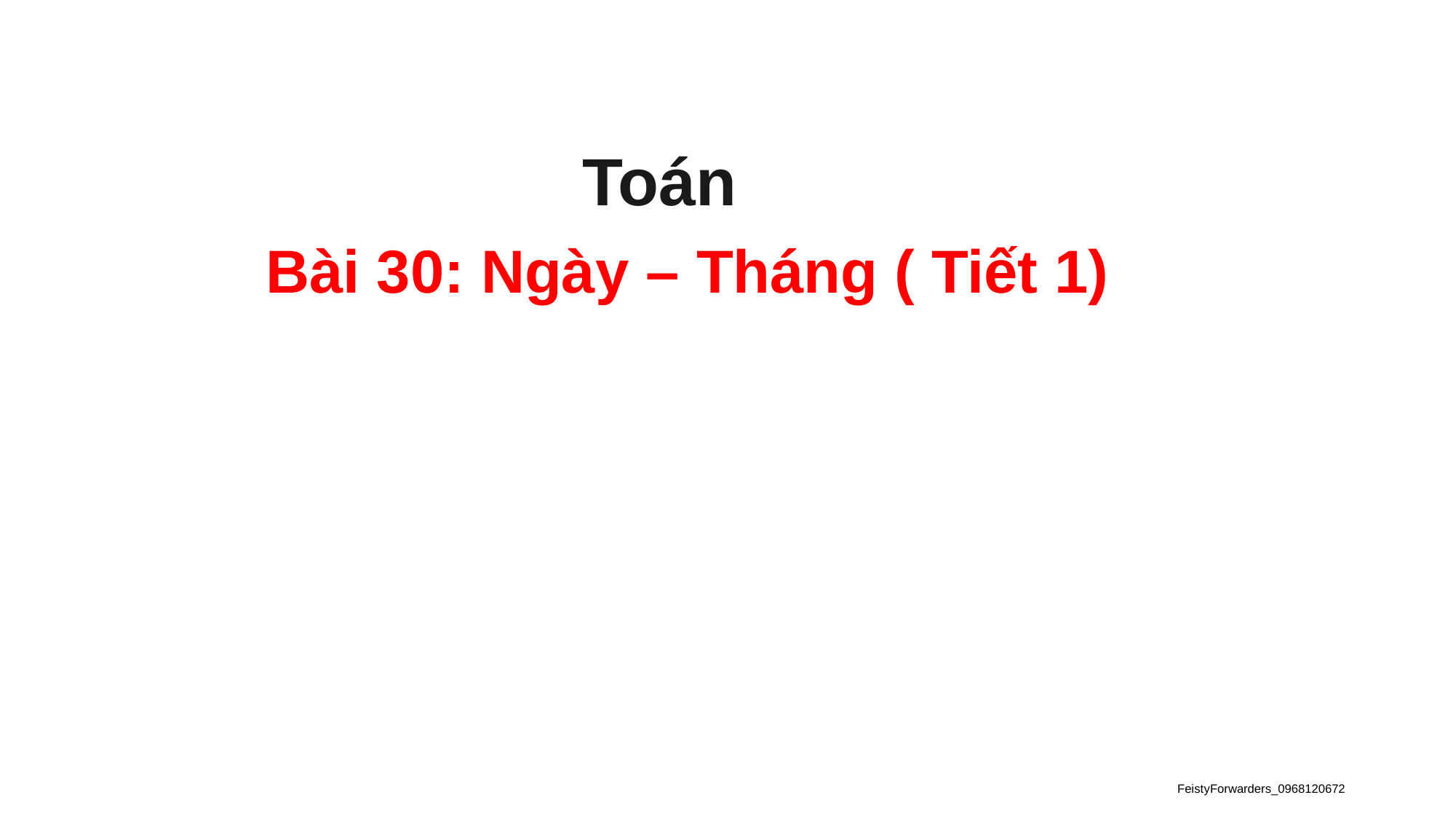

Toán
Bài 30: Ngày – Tháng ( Tiết 1)